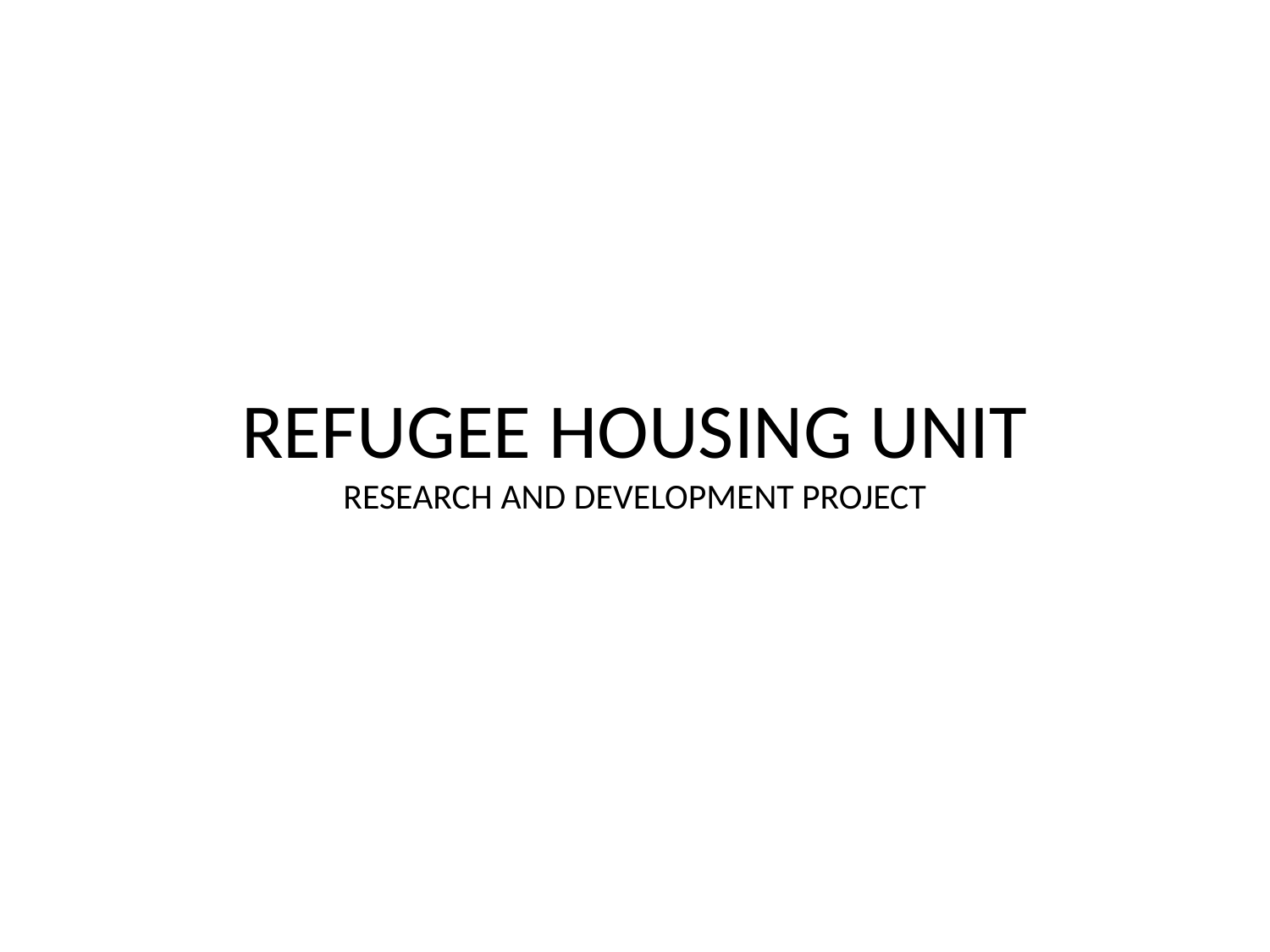

# REFUGEE HOUSING UNIT RESEARCH AND DEVELOPMENT PROJECT